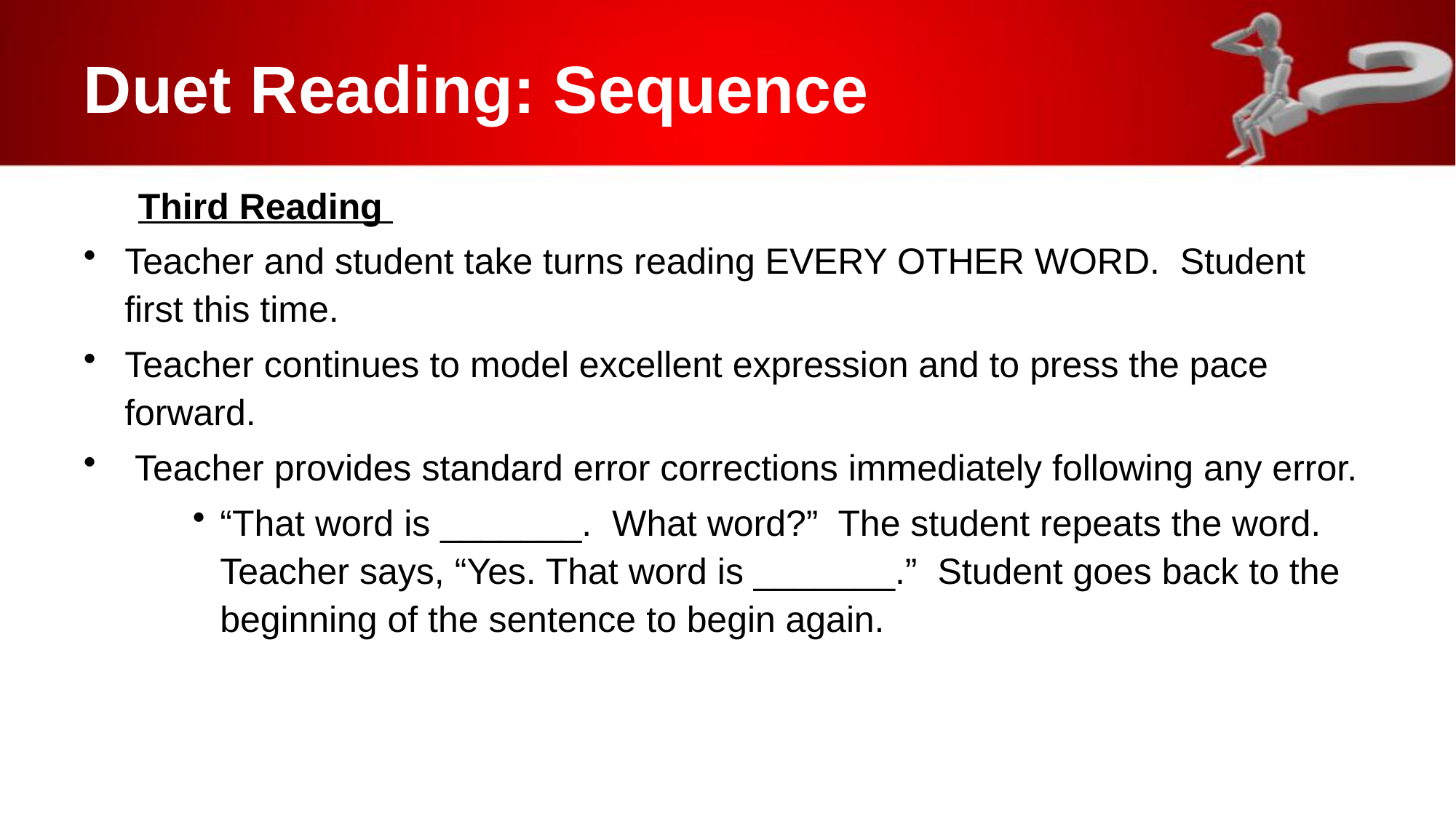

# Duet Reading: Sequence
Third Reading
Teacher and student take turns reading EVERY OTHER WORD.  Student first this time.
Teacher continues to model excellent expression and to press the pace forward.
 Teacher provides standard error corrections immediately following any error.
“That word is _______.  What word?”  The student repeats the word.  Teacher says, “Yes. That word is _______.”  Student goes back to the beginning of the sentence to begin again.